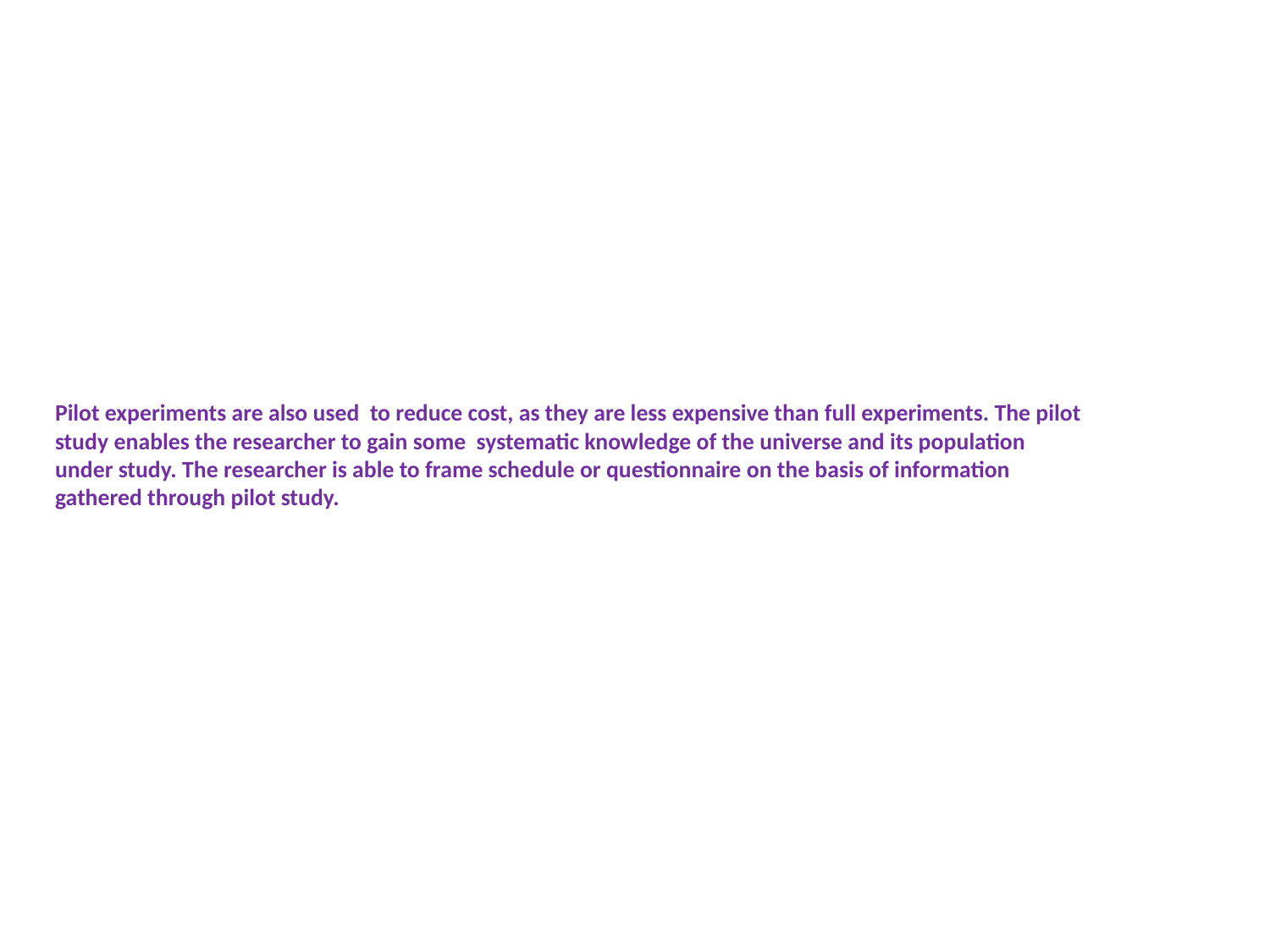

# Pilot experiments are also used  to reduce cost, as they are less expensive than full experiments. The pilot study enables the researcher to gain some  systematic knowledge of the universe and its population under study. The researcher is able to frame schedule or questionnaire on the basis of information gathered through pilot study.